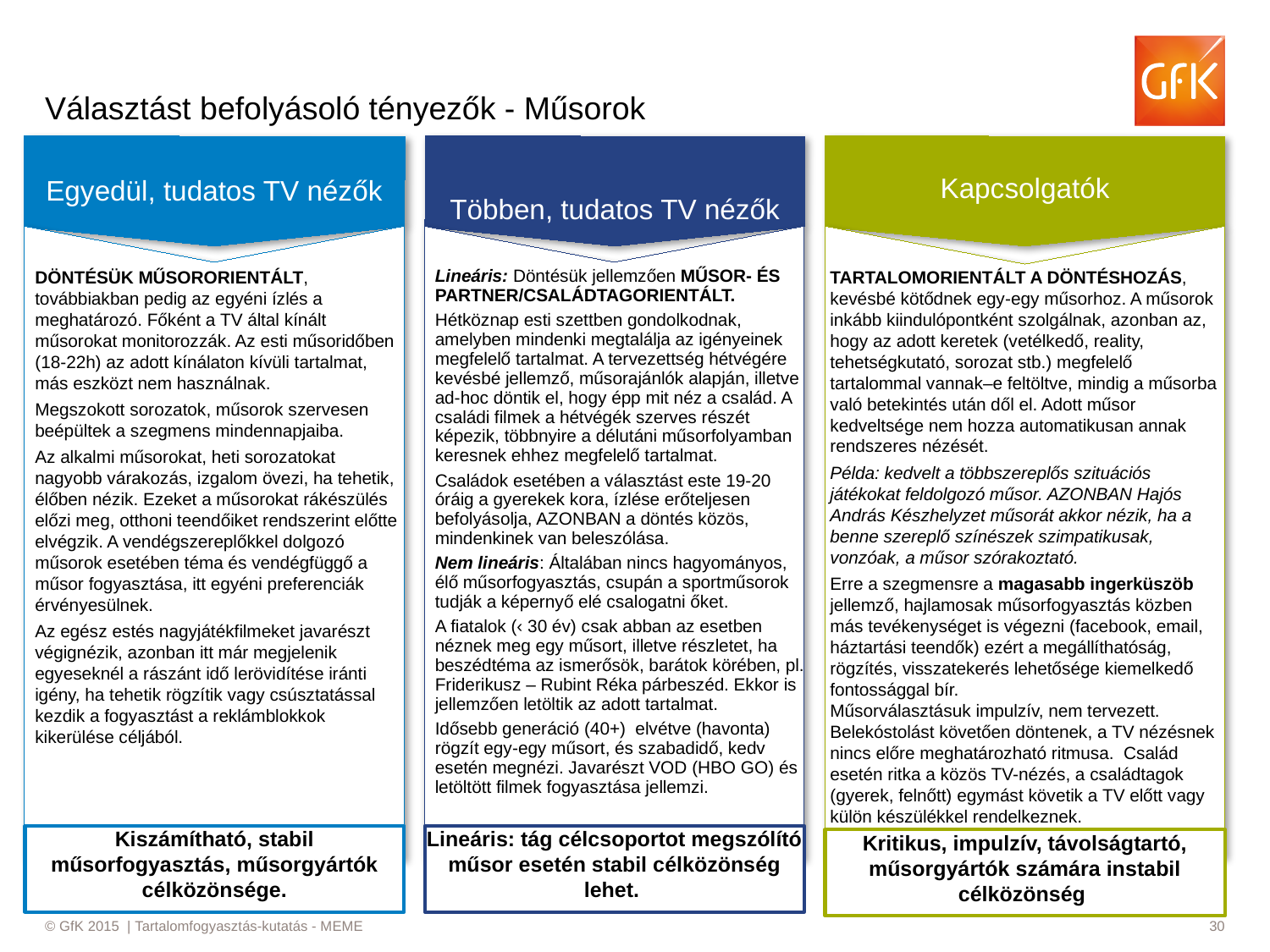

# Választást befolyásoló tényezők - Műsorok
Kapcsolgatók
Egyedül, tudatos TV nézők
Többen, tudatos TV nézők
Lineáris: Döntésük jellemzően MŰSOR- ÉS PARTNER/CSALÁDTAGORIENTÁLT.
Hétköznap esti szettben gondolkodnak, amelyben mindenki megtalálja az igényeinek megfelelő tartalmat. A tervezettség hétvégére kevésbé jellemző, műsorajánlók alapján, illetve ad-hoc döntik el, hogy épp mit néz a család. A családi filmek a hétvégék szerves részét képezik, többnyire a délutáni műsorfolyamban keresnek ehhez megfelelő tartalmat.
Családok esetében a választást este 19-20 óráig a gyerekek kora, ízlése erőteljesen befolyásolja, AZONBAN a döntés közös, mindenkinek van beleszólása.
Nem lineáris: Általában nincs hagyományos, élő műsorfogyasztás, csupán a sportműsorok tudják a képernyő elé csalogatni őket.
A fiatalok (‹ 30 év) csak abban az esetben néznek meg egy műsort, illetve részletet, ha beszédtéma az ismerősök, barátok körében, pl. Friderikusz – Rubint Réka párbeszéd. Ekkor is jellemzően letöltik az adott tartalmat.
Idősebb generáció (40+)  elvétve (havonta) rögzít egy-egy műsort, és szabadidő, kedv esetén megnézi. Javarészt VOD (HBO GO) és letöltött filmek fogyasztása jellemzi.
TARTALOMORIENTÁLT A DÖNTÉSHOZÁS, kevésbé kötődnek egy-egy műsorhoz. A műsorok inkább kiindulópontként szolgálnak, azonban az, hogy az adott keretek (vetélkedő, reality, tehetségkutató, sorozat stb.) megfelelő tartalommal vannak–e feltöltve, mindig a műsorba való betekintés után dől el. Adott műsor kedveltsége nem hozza automatikusan annak rendszeres nézését.
Példa: kedvelt a többszereplős szituációs játékokat feldolgozó műsor. AZONBAN Hajós András Készhelyzet műsorát akkor nézik, ha a benne szereplő színészek szimpatikusak, vonzóak, a műsor szórakoztató.
Erre a szegmensre a magasabb ingerküszöb jellemző, hajlamosak műsorfogyasztás közben más tevékenységet is végezni (facebook, email, háztartási teendők) ezért a megállíthatóság, rögzítés, visszatekerés lehetősége kiemelkedő fontossággal bír.
Műsorválasztásuk impulzív, nem tervezett. Belekóstolást követően döntenek, a TV nézésnek nincs előre meghatározható ritmusa.  Család esetén ritka a közös TV-nézés, a családtagok (gyerek, felnőtt) egymást követik a TV előtt vagy külön készülékkel rendelkeznek.

DÖNTÉSÜK MŰSORORIENTÁLT, továbbiakban pedig az egyéni ízlés a meghatározó. Főként a TV által kínált műsorokat monitorozzák. Az esti műsoridőben (18-22h) az adott kínálaton kívüli tartalmat, más eszközt nem használnak.
Megszokott sorozatok, műsorok szervesen beépültek a szegmens mindennapjaiba.
Az alkalmi műsorokat, heti sorozatokat nagyobb várakozás, izgalom övezi, ha tehetik, élőben nézik. Ezeket a műsorokat rákészülés előzi meg, otthoni teendőiket rendszerint előtte elvégzik. A vendégszereplőkkel dolgozó műsorok esetében téma és vendégfüggő a műsor fogyasztása, itt egyéni preferenciák érvényesülnek.
Az egész estés nagyjátékfilmeket javarészt végignézik, azonban itt már megjelenik egyeseknél a rászánt idő lerövidítése iránti igény, ha tehetik rögzítik vagy csúsztatással kezdik a fogyasztást a reklámblokkok kikerülése céljából.

Kiszámítható, stabil műsorfogyasztás, műsorgyártók célközönsége.
Lineáris: tág célcsoportot megszólító műsor esetén stabil célközönség lehet.
Kritikus, impulzív, távolságtartó, műsorgyártók számára instabil célközönség